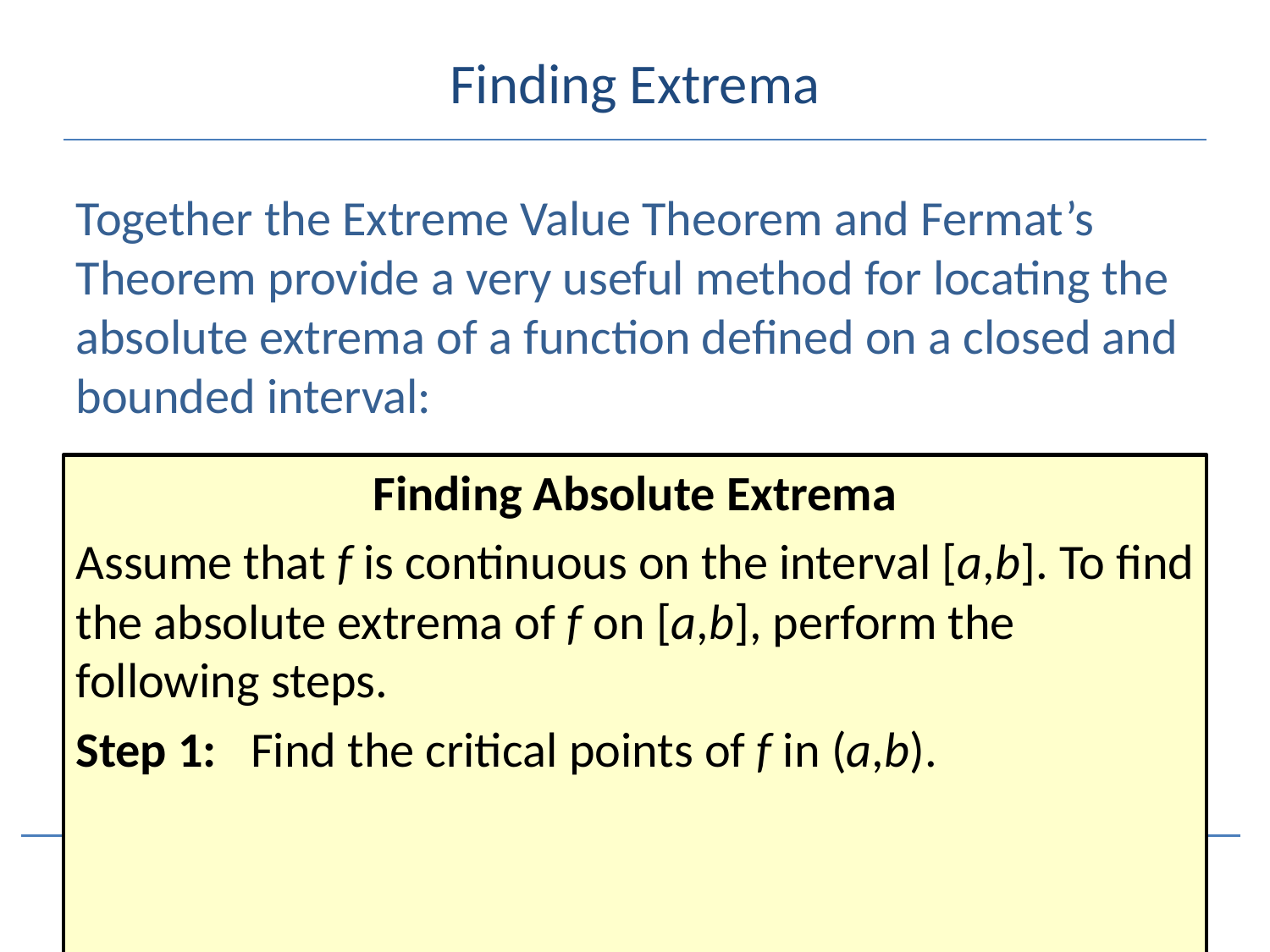

# Finding Extrema
Together the Extreme Value Theorem and Fermat’s Theorem provide a very useful method for locating the absolute extrema of a function defined on a closed and bounded interval:
Finding Absolute Extrema
Assume that f is continuous on the interval [a,b]. To find the absolute extrema of f on [a,b], perform the following steps.
Step 1:	Find the critical points of f in (a,b).